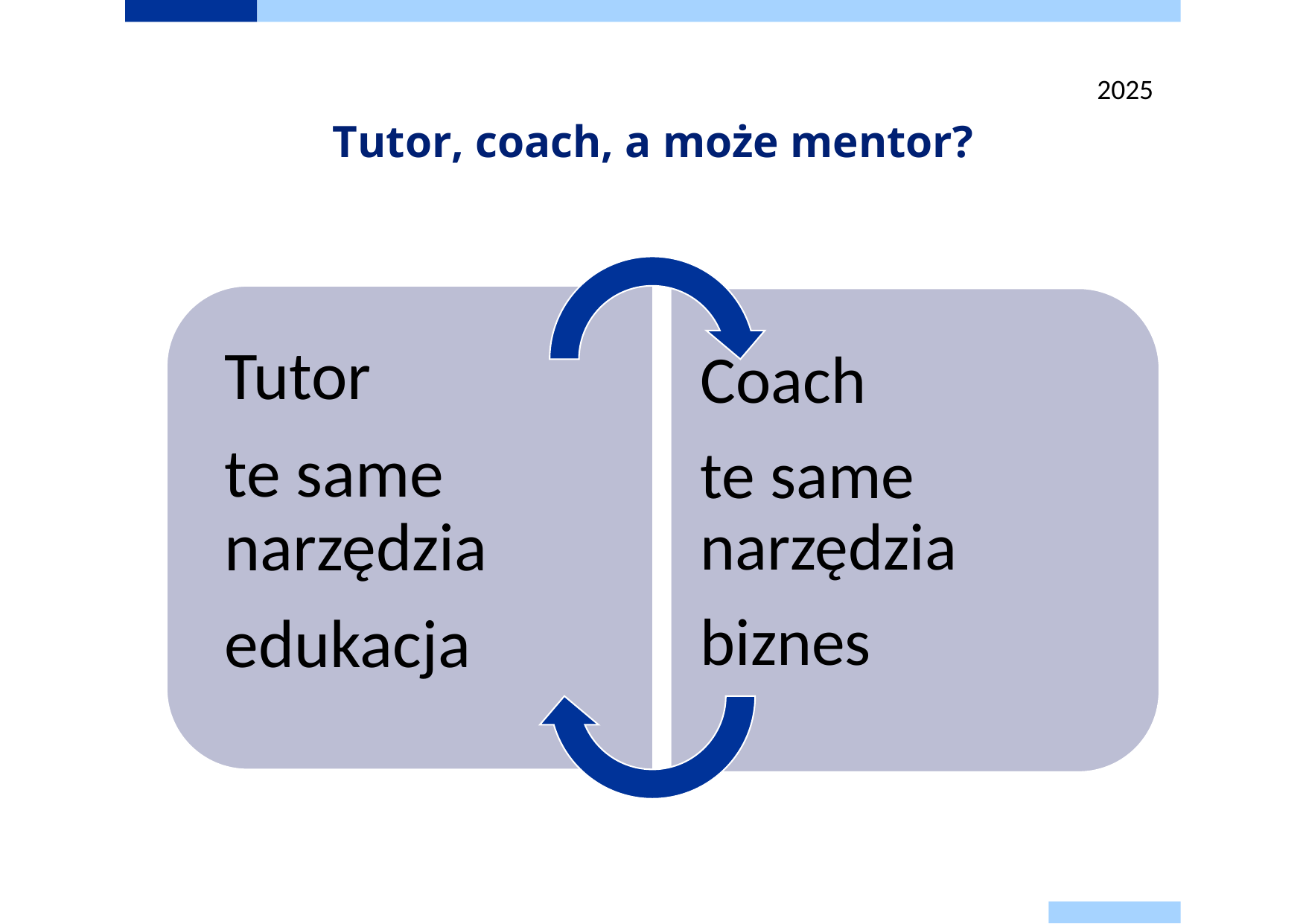

2025
# Tutor, coach, a może mentor?
Tutor
te same narzędzia
edukacja
Coach
te same narzędzia
biznes